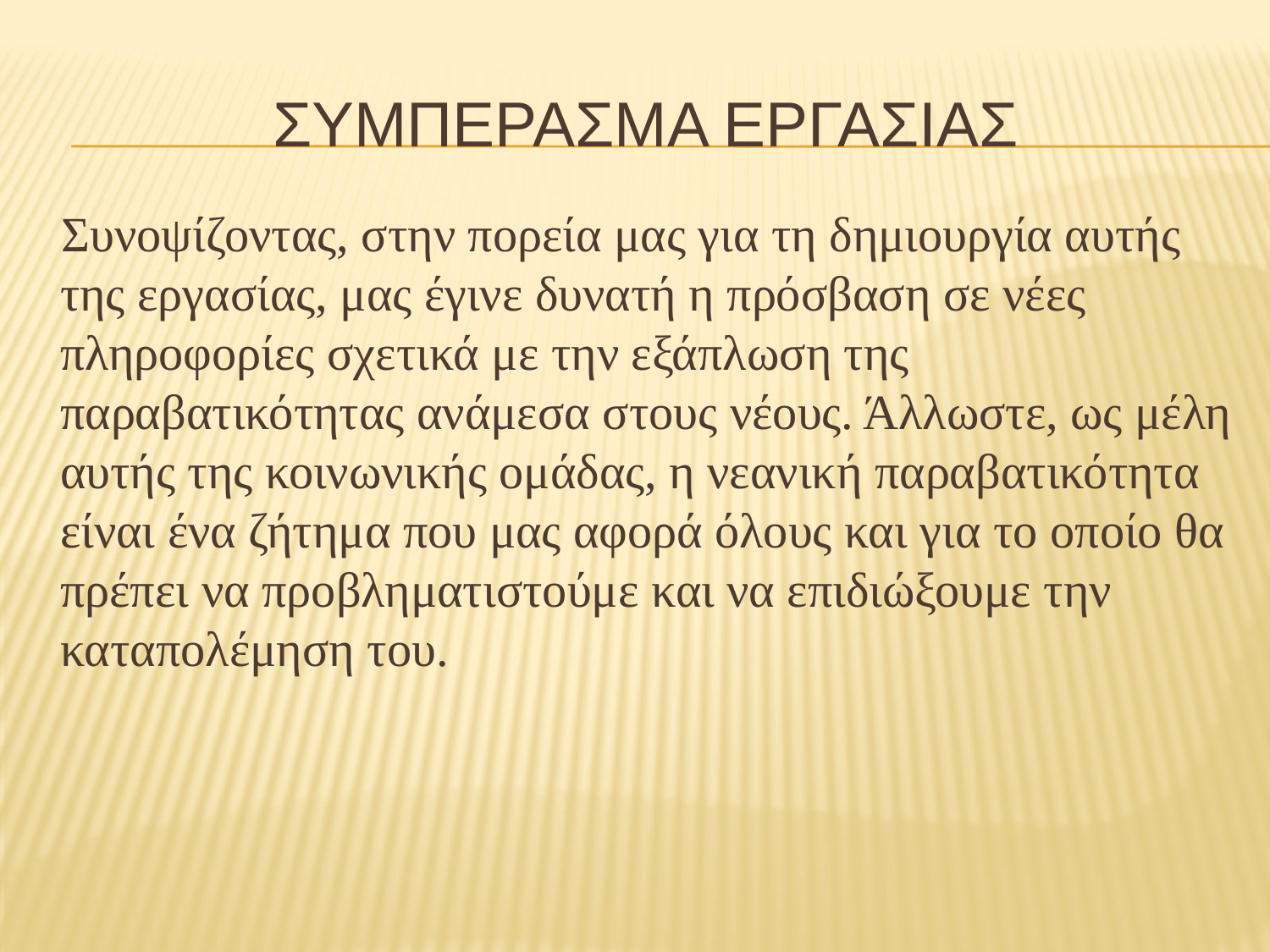

# Συμπερασμα εργασιασ
    Συνοψίζοντας, στην πορεία μας για τη δημιουργία αυτής της εργασίας, μας έγινε δυνατή η πρόσβαση σε νέες πληροφορίες σχετικά με την εξάπλωση της παραβατικότητας ανάμεσα στους νέους. Άλλωστε, ως μέλη αυτής της κοινωνικής ομάδας, η νεανική παραβατικότητα είναι ένα ζήτημα που μας αφορά όλους και για το οποίο θα πρέπει να προβληματιστούμε και να επιδιώξουμε την καταπολέμηση του.